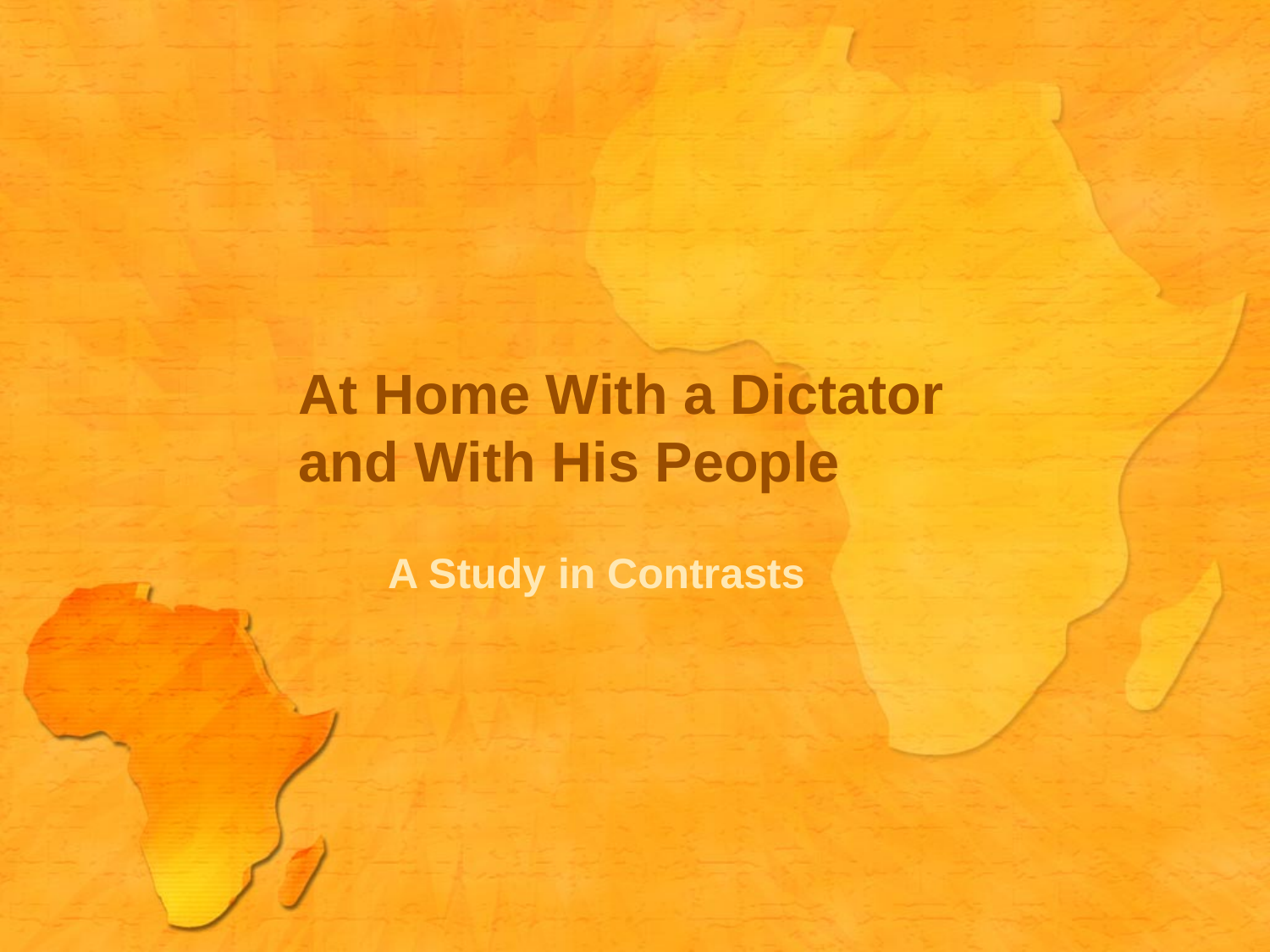

# At Home With a Dictator and With His People
A Study in Contrasts